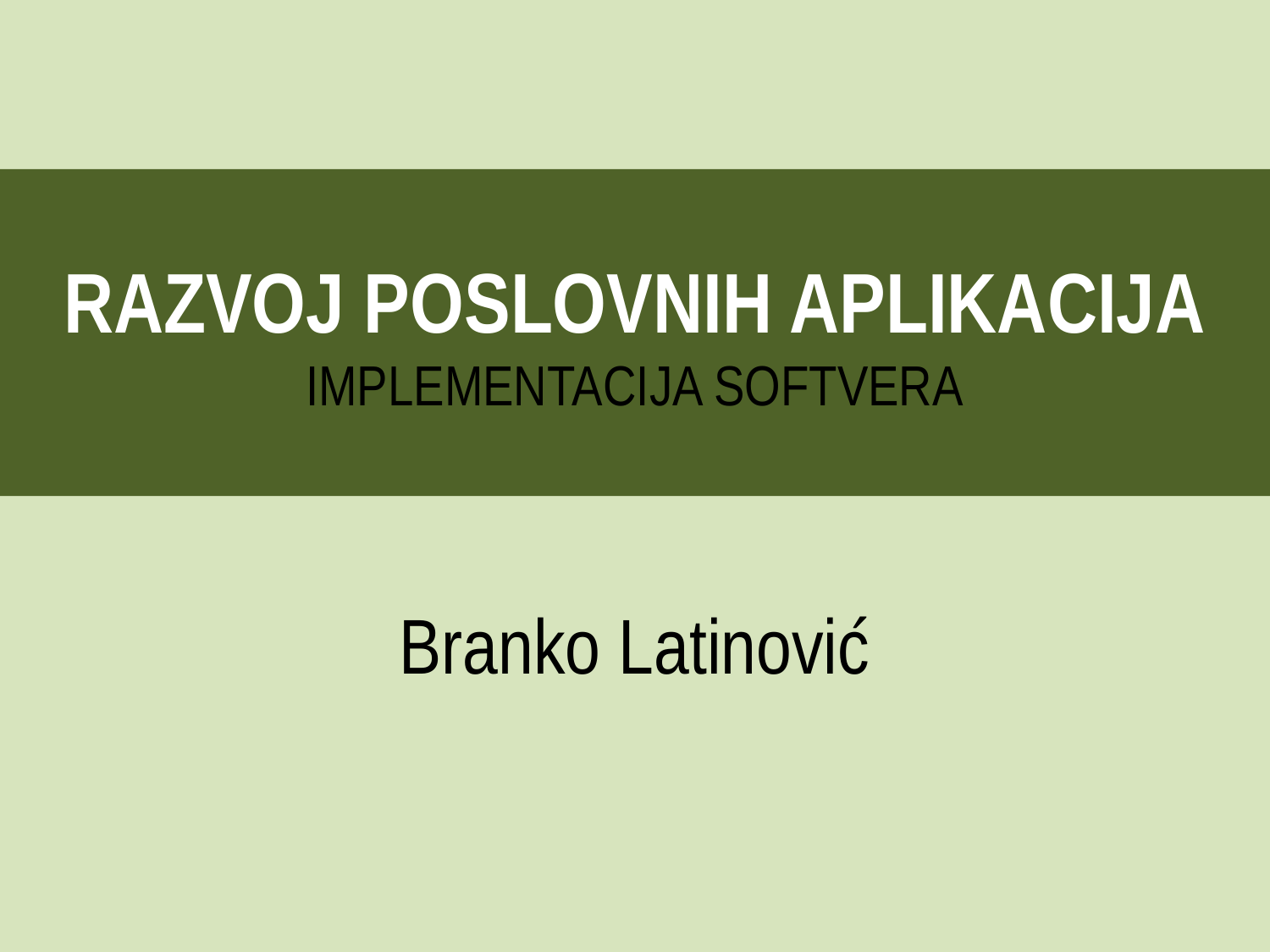

RAZVOJ POSLOVNIH APLIKACIJA
IMPLEMENTACIJA SOFTVERA

Branko Latinović